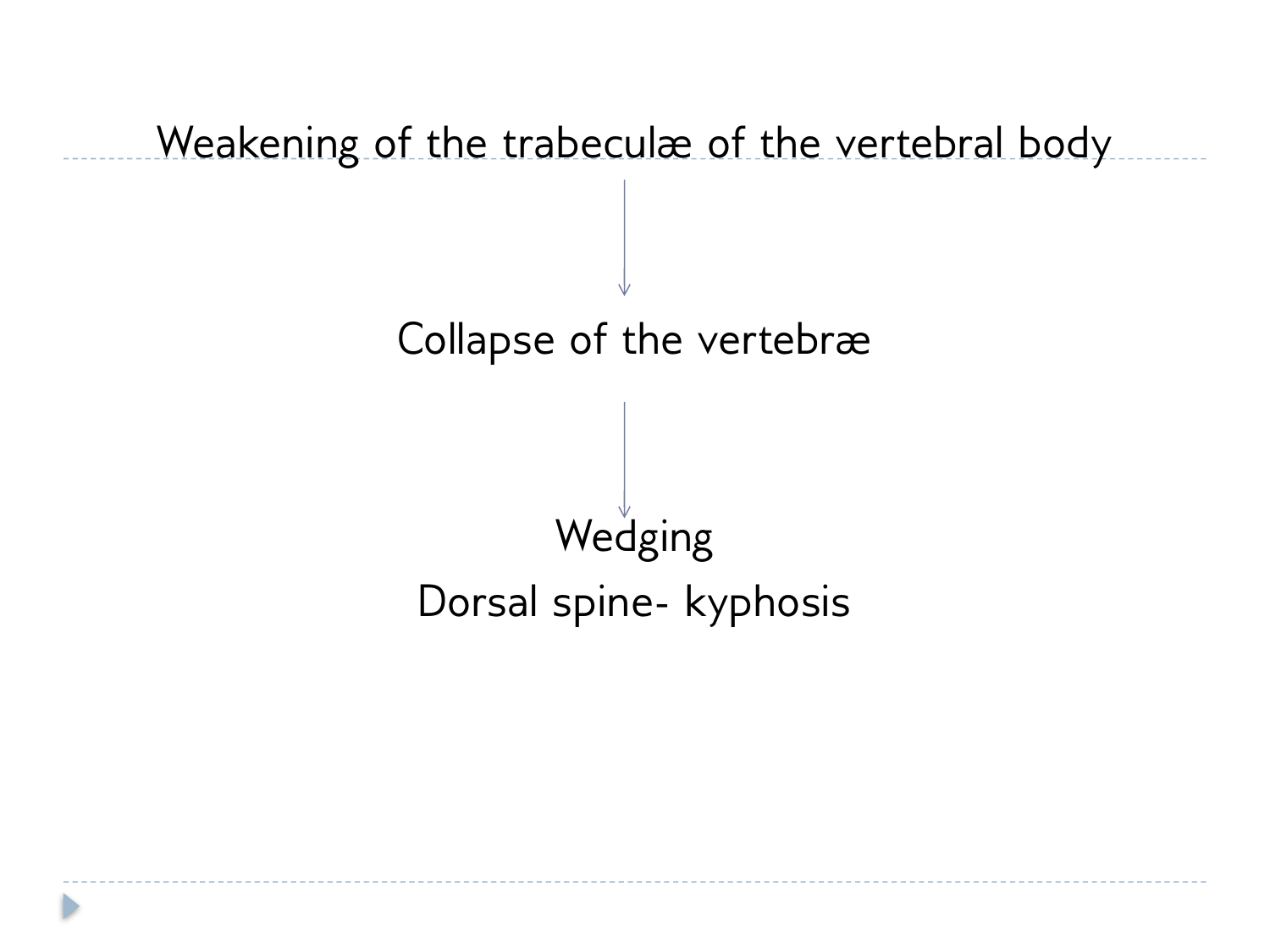

#
Weakening of the trabeculae of the vertebral body

Collapse of the vertebrae

Wedging
Dorsal spine- kyphosis